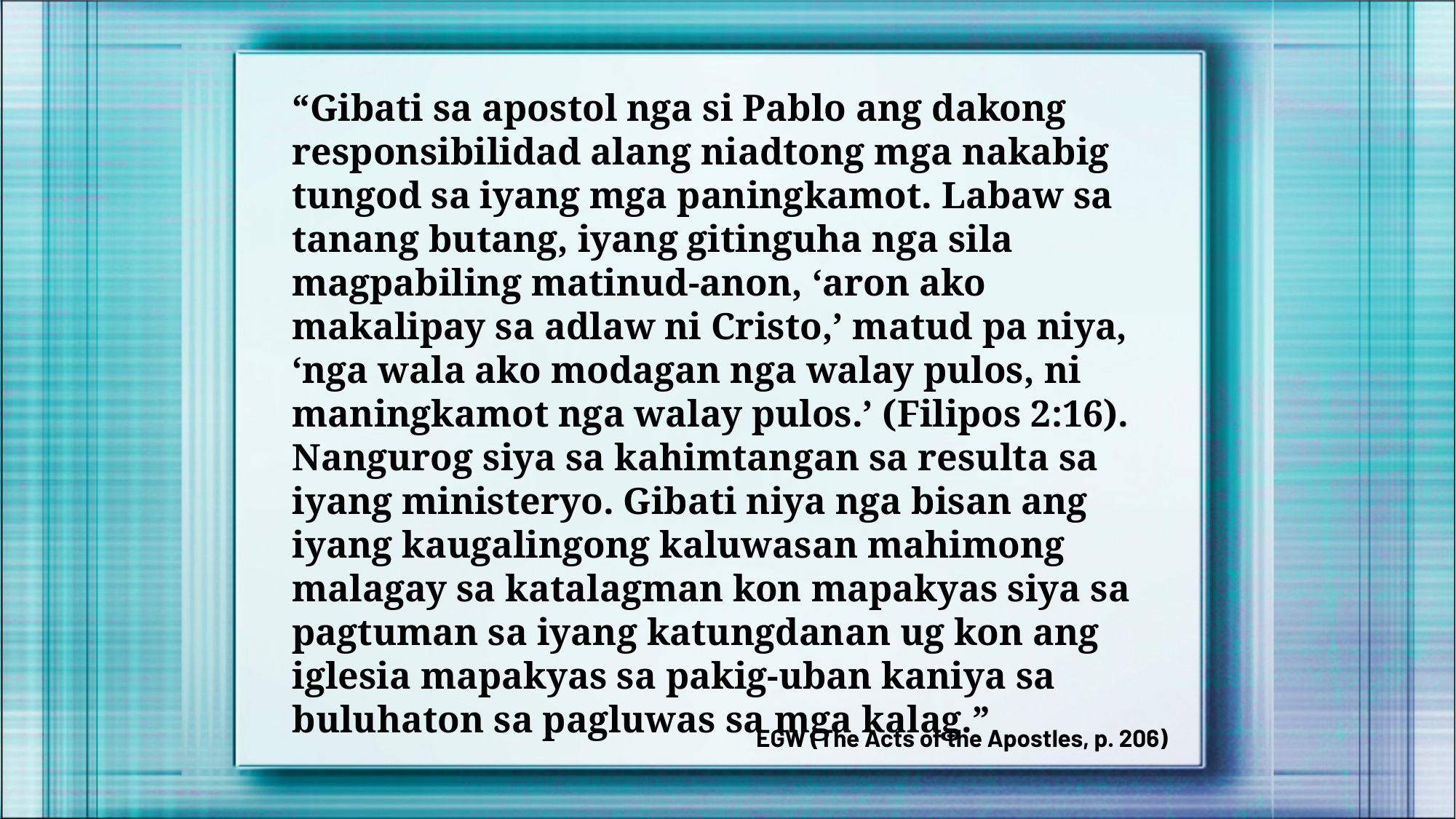

“Gibati sa apostol nga si Pablo ang dakong responsibilidad alang niadtong mga nakabig tungod sa iyang mga paningkamot. Labaw sa tanang butang, iyang gitinguha nga sila magpabiling matinud-anon, ‘aron ako makalipay sa adlaw ni Cristo,’ matud pa niya, ‘nga wala ako modagan nga walay pulos, ni maningkamot nga walay pulos.’ (Filipos 2:16). Nangurog siya sa kahimtangan sa resulta sa iyang ministeryo. Gibati niya nga bisan ang iyang kaugalingong kaluwasan mahimong malagay sa katalagman kon mapakyas siya sa pagtuman sa iyang katungdanan ug kon ang iglesia mapakyas sa pakig-uban kaniya sa buluhaton sa pagluwas sa mga kalag.”
EGW (The Acts of the Apostles, p. 206)